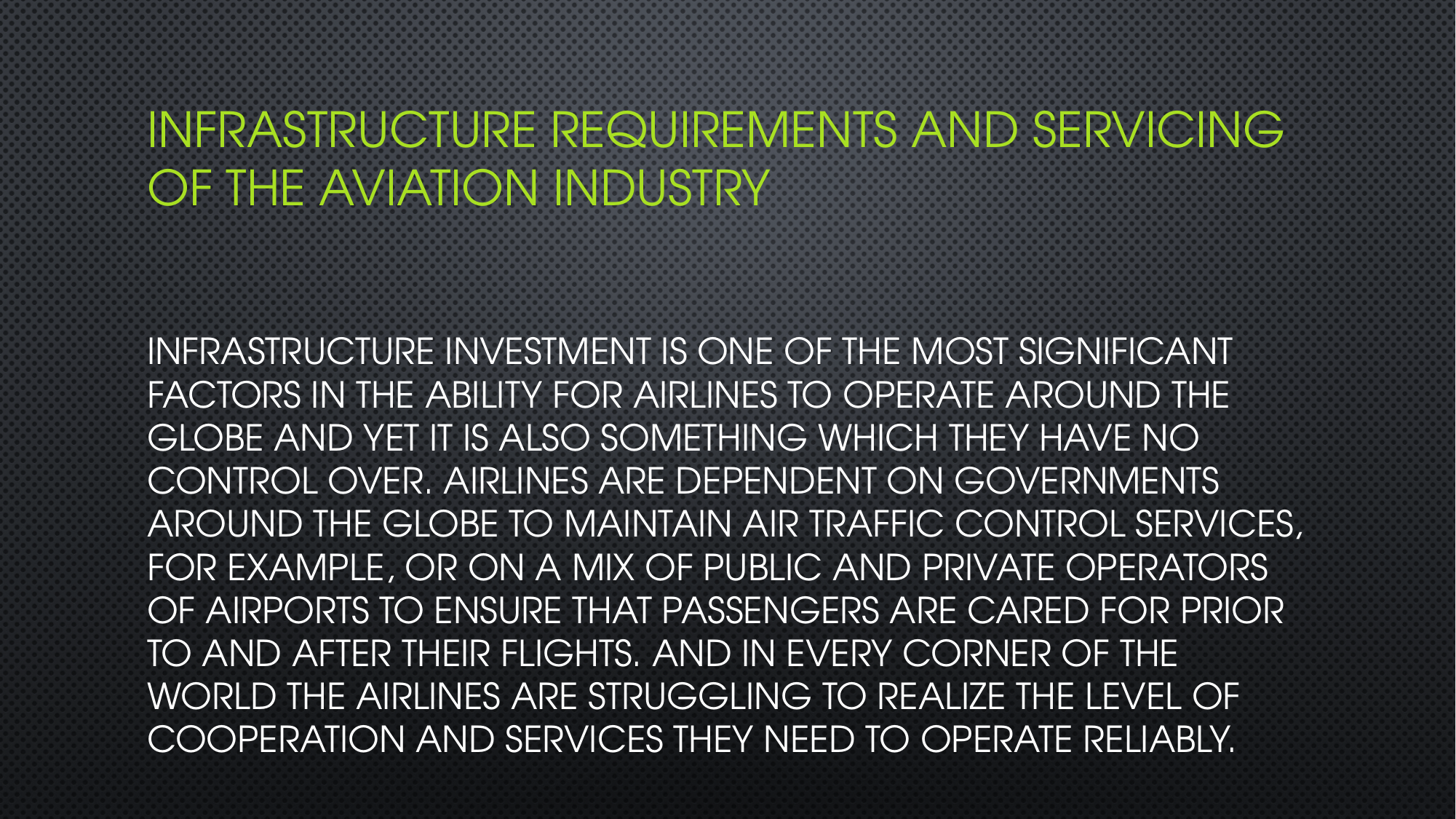

# INFRASTRUCTURE REQUIREMENTS AND SERVICING OF THE AVIATION INDUSTRY
Infrastructure investment is one of the most significant factors in the ability for airlines to operate around the globe and yet it is also something which they have no control over. Airlines are dependent on governments around the globe to maintain air traffic control services, for example, or on a mix of public and private operators of airports to ensure that passengers are cared for prior to and after their flights. And in every corner of the world the airlines are struggling to realize the level of cooperation and services they need to operate reliably.